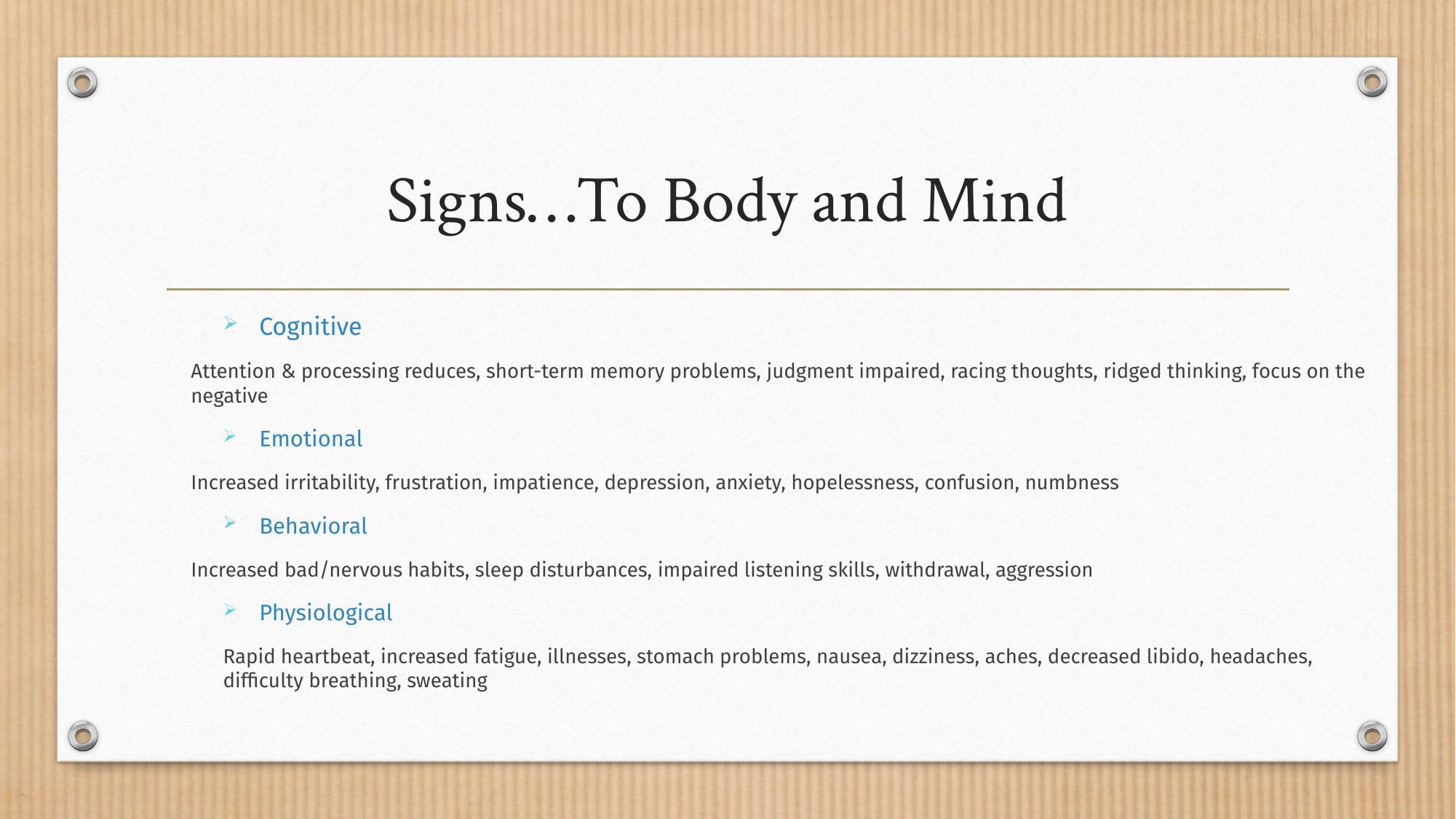

# Signs…To Body and Mind
Cognitive
	Attention & processing reduces, short-term memory problems, judgment impaired, racing thoughts, ridged thinking, focus on the negative
Emotional
	Increased irritability, frustration, impatience, depression, anxiety, hopelessness, confusion, numbness
Behavioral
	Increased bad/nervous habits, sleep disturbances, impaired listening skills, withdrawal, aggression
Physiological
Rapid heartbeat, increased fatigue, illnesses, stomach problems, nausea, dizziness, aches, decreased libido, headaches, difficulty breathing, sweating